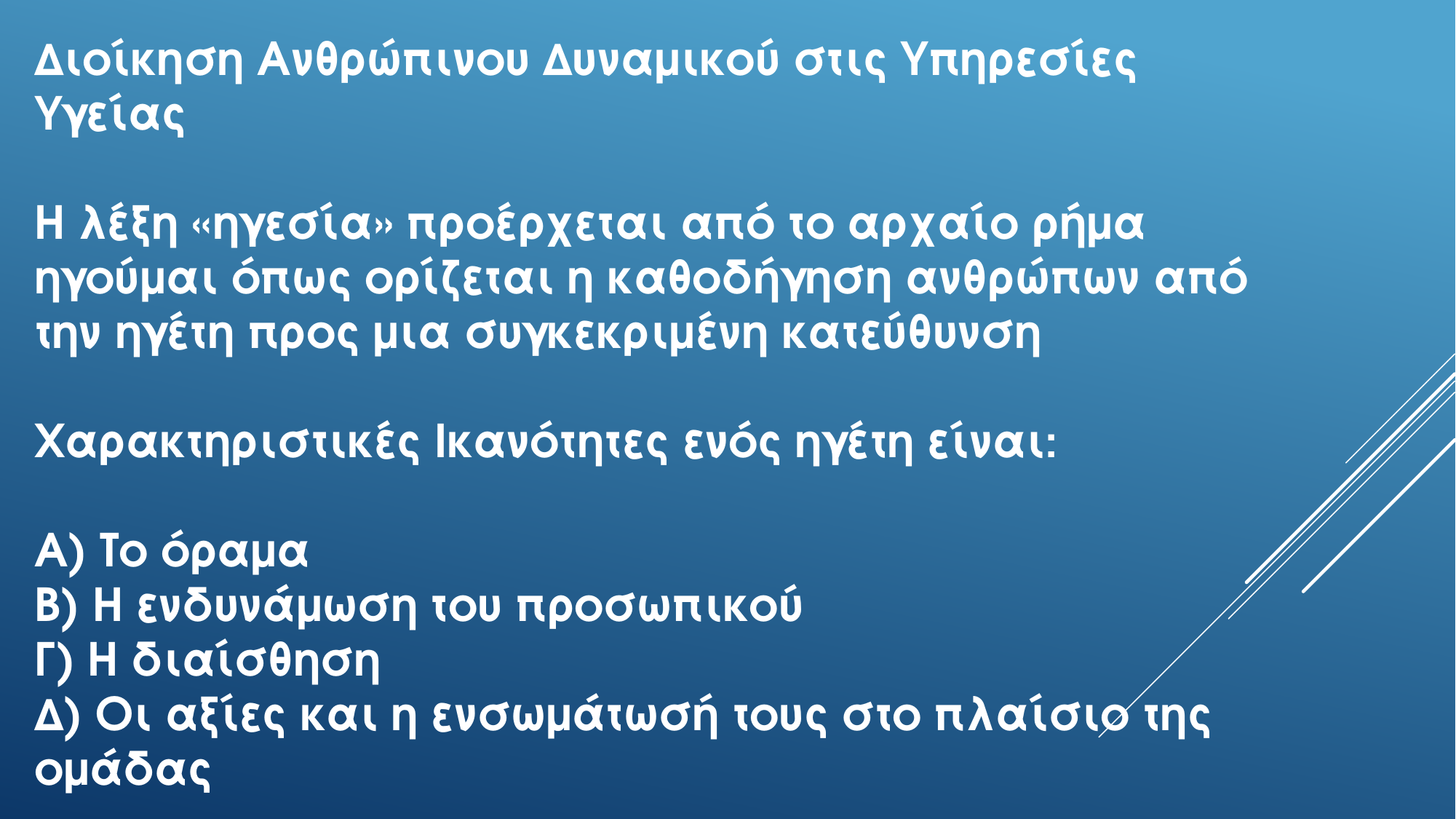

Διοίκηση Ανθρώπινου Δυναμικού στις Υπηρεσίες Υγείας

Η λέξη «ηγεσία» προέρχεται από το αρχαίο ρήμα ηγούμαι όπως ορίζεται η καθοδήγηση ανθρώπων από την ηγέτη προς μια συγκεκριμένη κατεύθυνση

Χαρακτηριστικές Ικανότητες ενός ηγέτη είναι:

Α) Το όραμα
Β) Η ενδυνάμωση του προσωπικού
Γ) Η διαίσθηση
Δ) Οι αξίες και η ενσωμάτωσή τους στο πλαίσιο της ομάδας